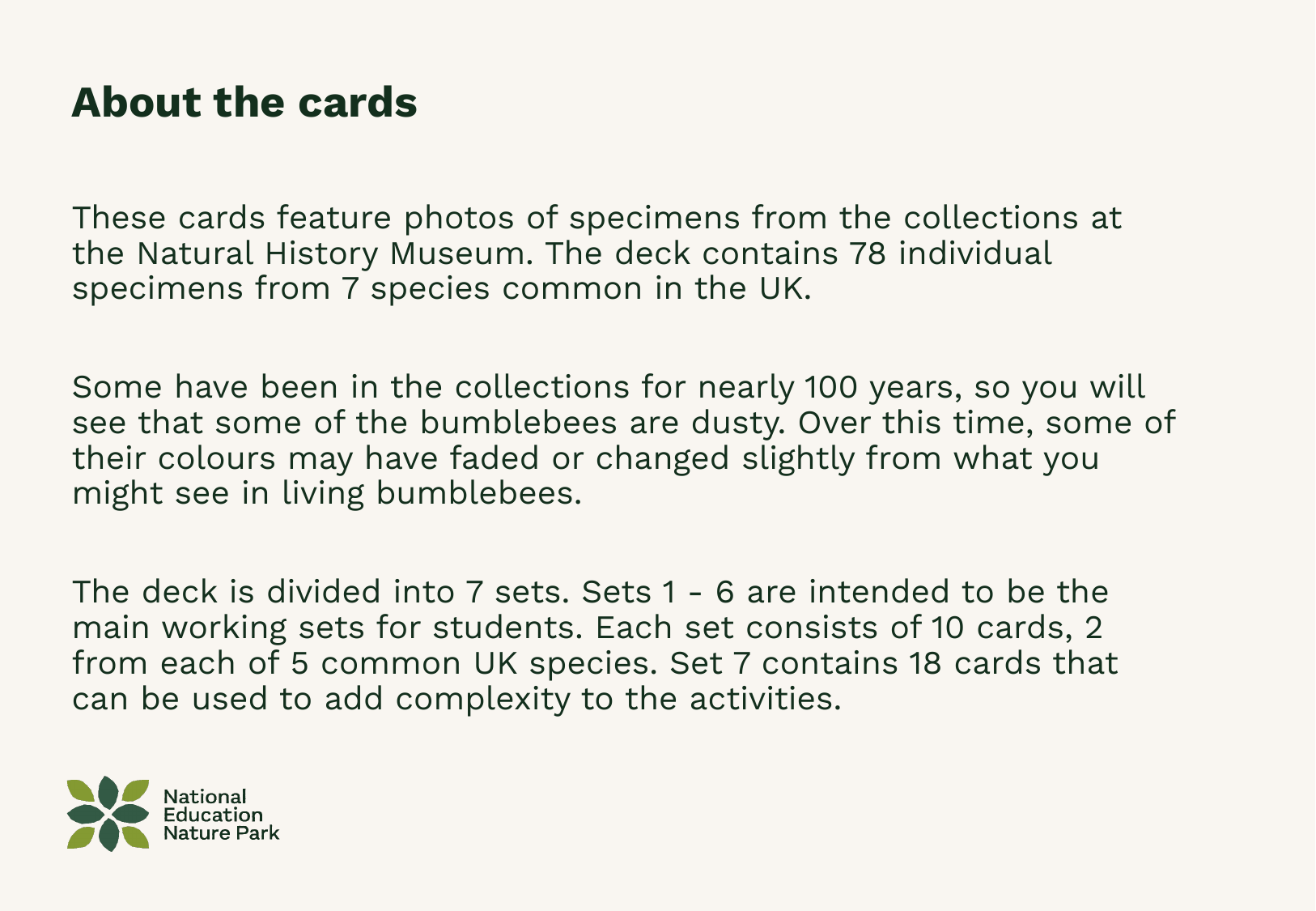

# About the cards
These cards feature photos of specimens from the collections at the Natural History Museum. The deck contains 78 individual specimens from 7 species common in the UK.

Some have been in the collections for nearly 100 years, so you will see that some of the bumblebees are dusty. Over this time, some of their colours may have faded or changed slightly from what you might see in living bumblebees.

The deck is divided into 7 sets. Sets 1 - 6 are intended to be the main working sets for students. Each set consists of 10 cards, 2 from each of 5 common UK species. Set 7 contains 18 cards that can be used to add complexity to the activities.